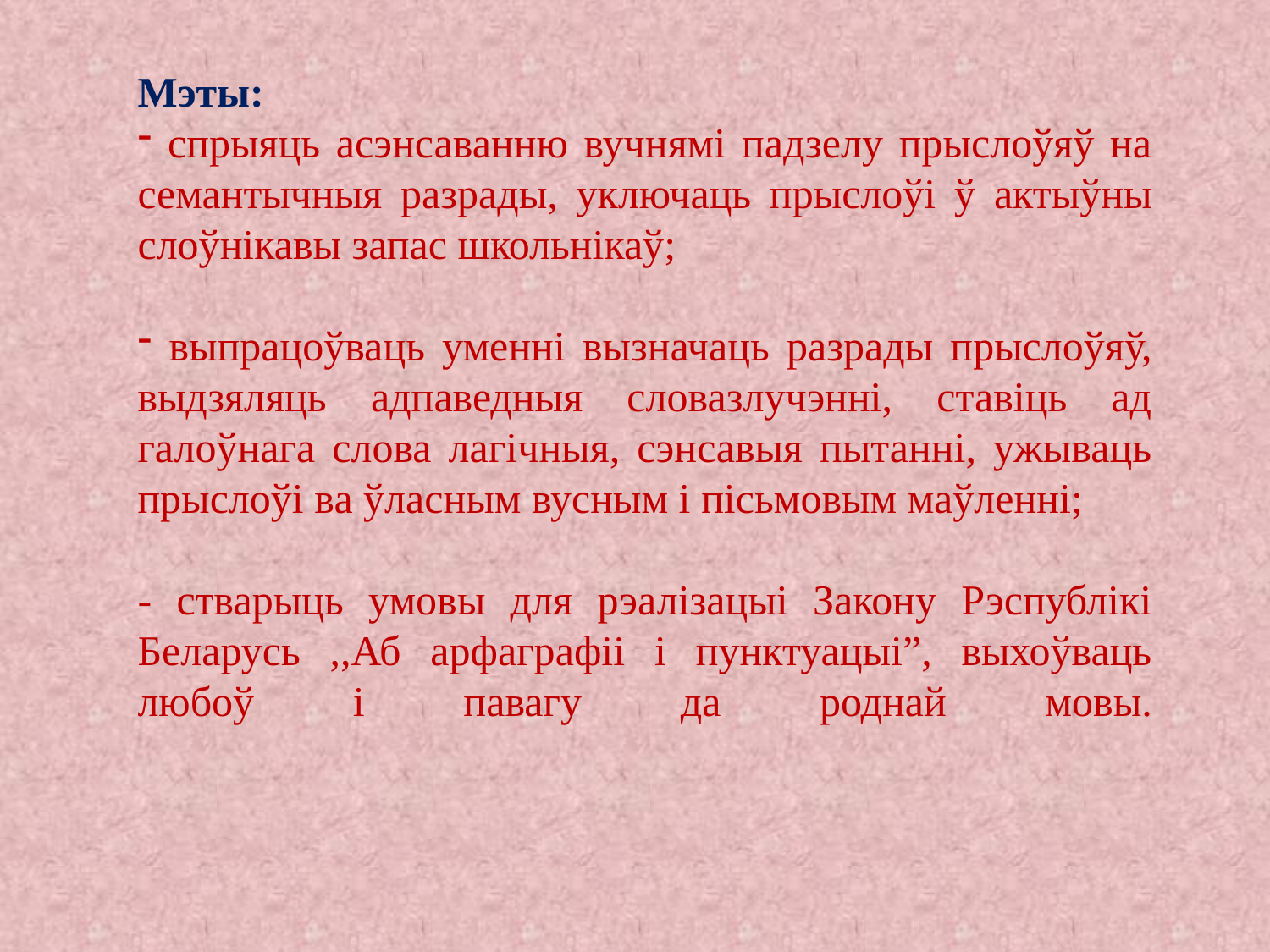

Мэты:
 спрыяць асэнсаванню вучнямі падзелу прыслоўяў на семантычныя разрады, уключаць прыслоўі ў актыўны слоўнікавы запас школьнікаў;

 выпрацоўваць уменні вызначаць разрады прыслоўяў, выдзяляць адпаведныя словазлучэнні, ставіць ад галоўнага слова лагічныя, сэнсавыя пытанні, ужываць прыслоўі ва ўласным вусным і пісьмовым маўленні;

- стварыць умовы для рэалізацыі Закону Рэспублікі Беларусь ,,Аб арфаграфіі і пунктуацыі”, выхоўваць любоў і павагу да роднай мовы.